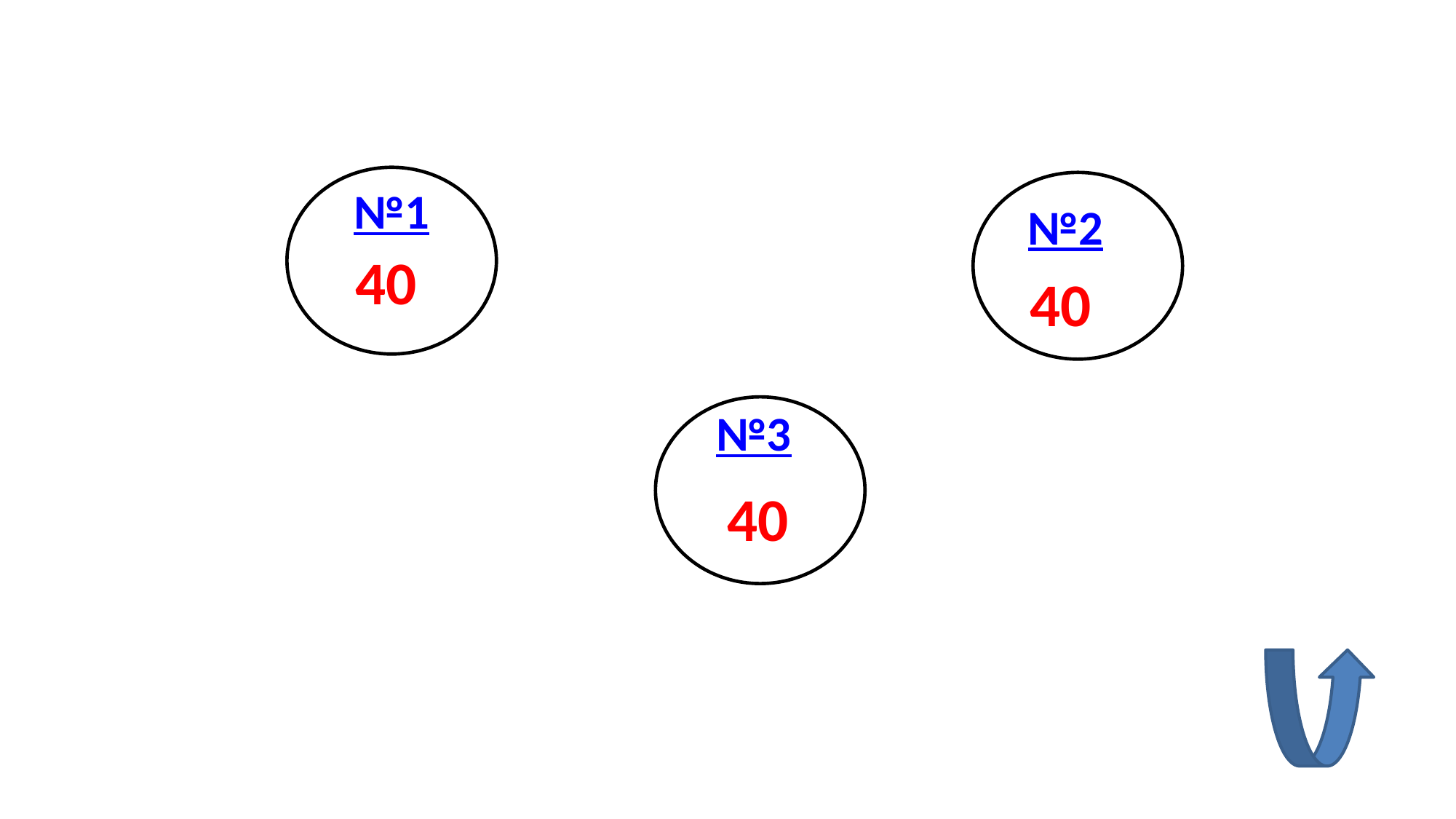

4

№1
№2
40
40
22
№3
40